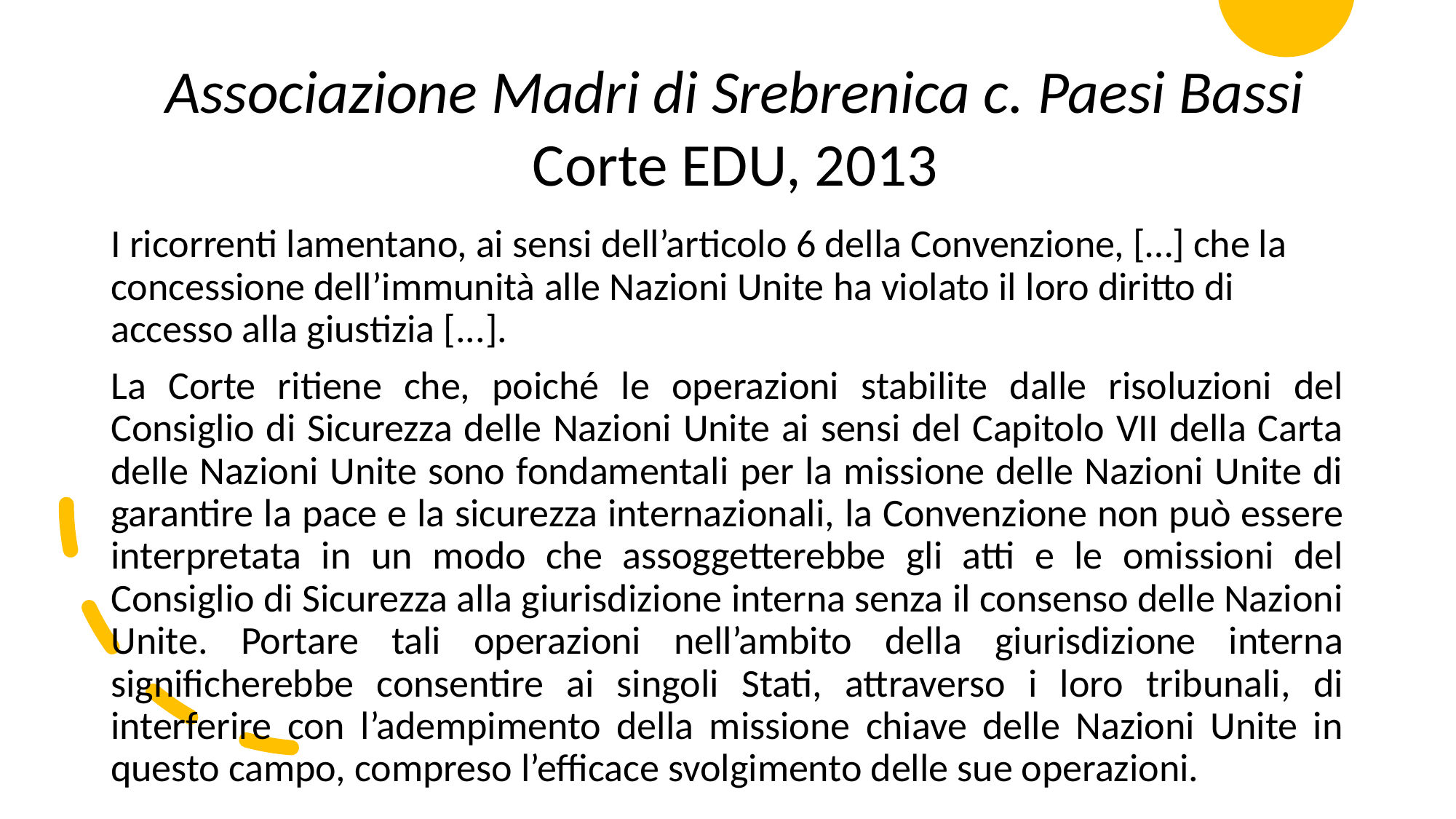

Associazione Madri di Srebrenica c. Paesi Bassi
Corte EDU, 2013
I ricorrenti lamentano, ai sensi dell’articolo 6 della Convenzione, […] che la concessione dell’immunità alle Nazioni Unite ha violato il loro diritto di accesso alla giustizia [...].
La Corte ritiene che, poiché le operazioni stabilite dalle risoluzioni del Consiglio di Sicurezza delle Nazioni Unite ai sensi del Capitolo VII della Carta delle Nazioni Unite sono fondamentali per la missione delle Nazioni Unite di garantire la pace e la sicurezza internazionali, la Convenzione non può essere interpretata in un modo che assoggetterebbe gli atti e le omissioni del Consiglio di Sicurezza alla giurisdizione interna senza il consenso delle Nazioni Unite. Portare tali operazioni nell’ambito della giurisdizione interna significherebbe consentire ai singoli Stati, attraverso i loro tribunali, di interferire con l’adempimento della missione chiave delle Nazioni Unite in questo campo, compreso l’efficace svolgimento delle sue operazioni.